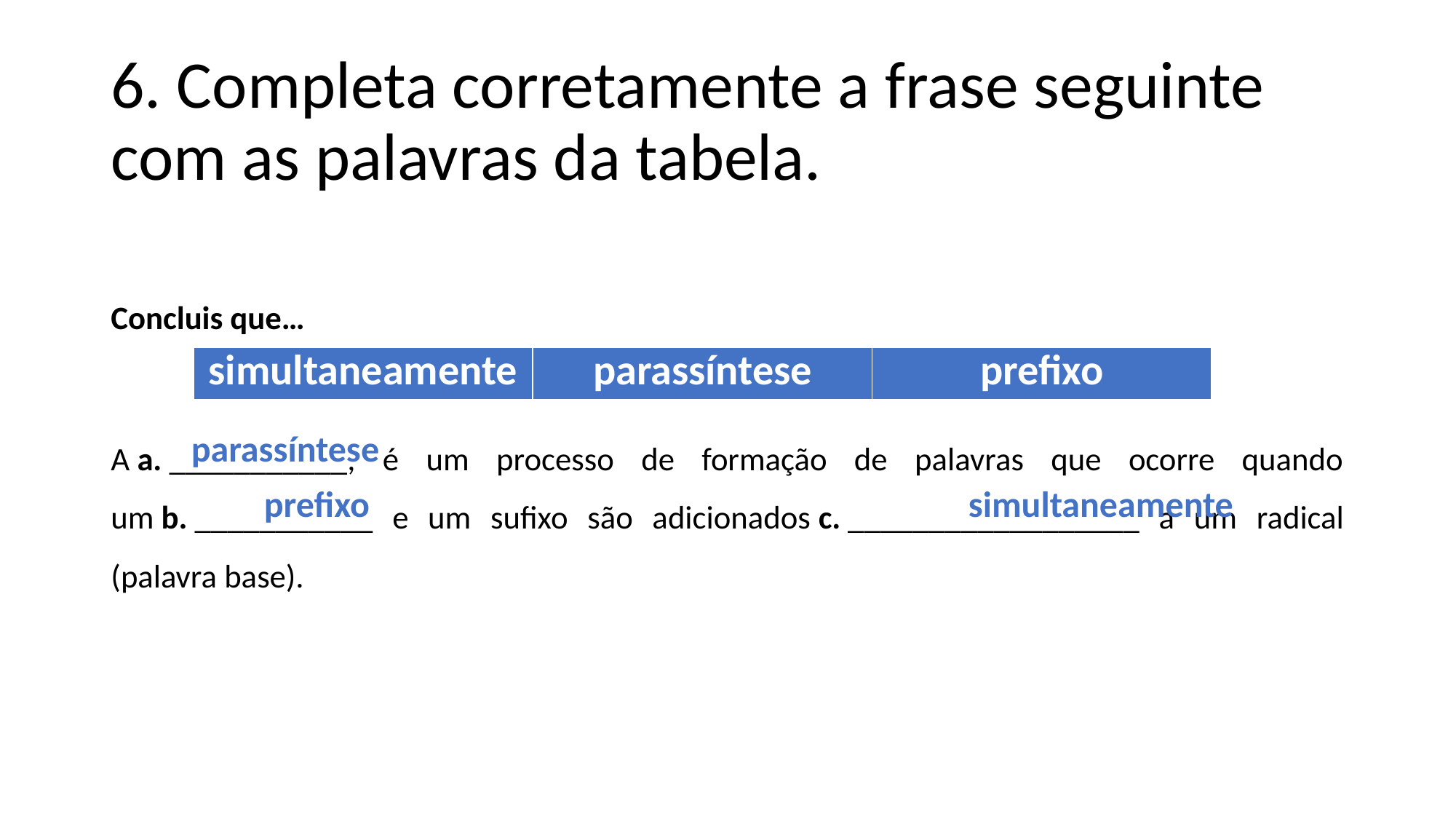

# 6. Completa corretamente a frase seguinte com as palavras da tabela.
Concluis que…

A a. ___________, é um processo de formação de palavras que ocorre quando um b. ___________ e um sufixo são adicionados c. __________________ a um radical (palavra base).
| simultaneamente | parassíntese | prefixo |
| --- | --- | --- |
parassíntese
prefixo
simultaneamente